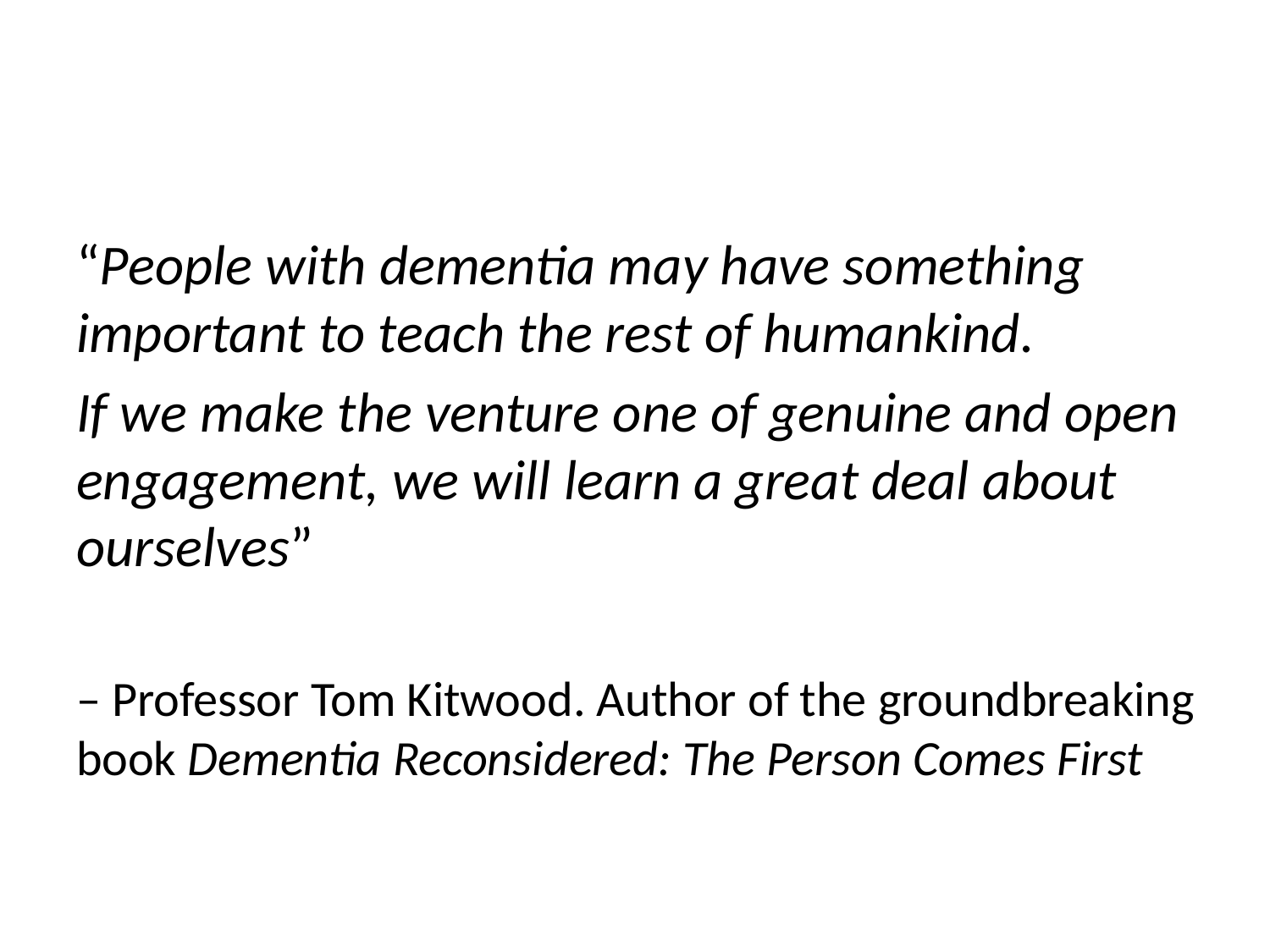

#
“People with dementia may have something important to teach the rest of humankind.
If we make the venture one of genuine and open engagement, we will learn a great deal about ourselves”

– Professor Tom Kitwood. Author of the groundbreaking book Dementia Reconsidered: The Person Comes First